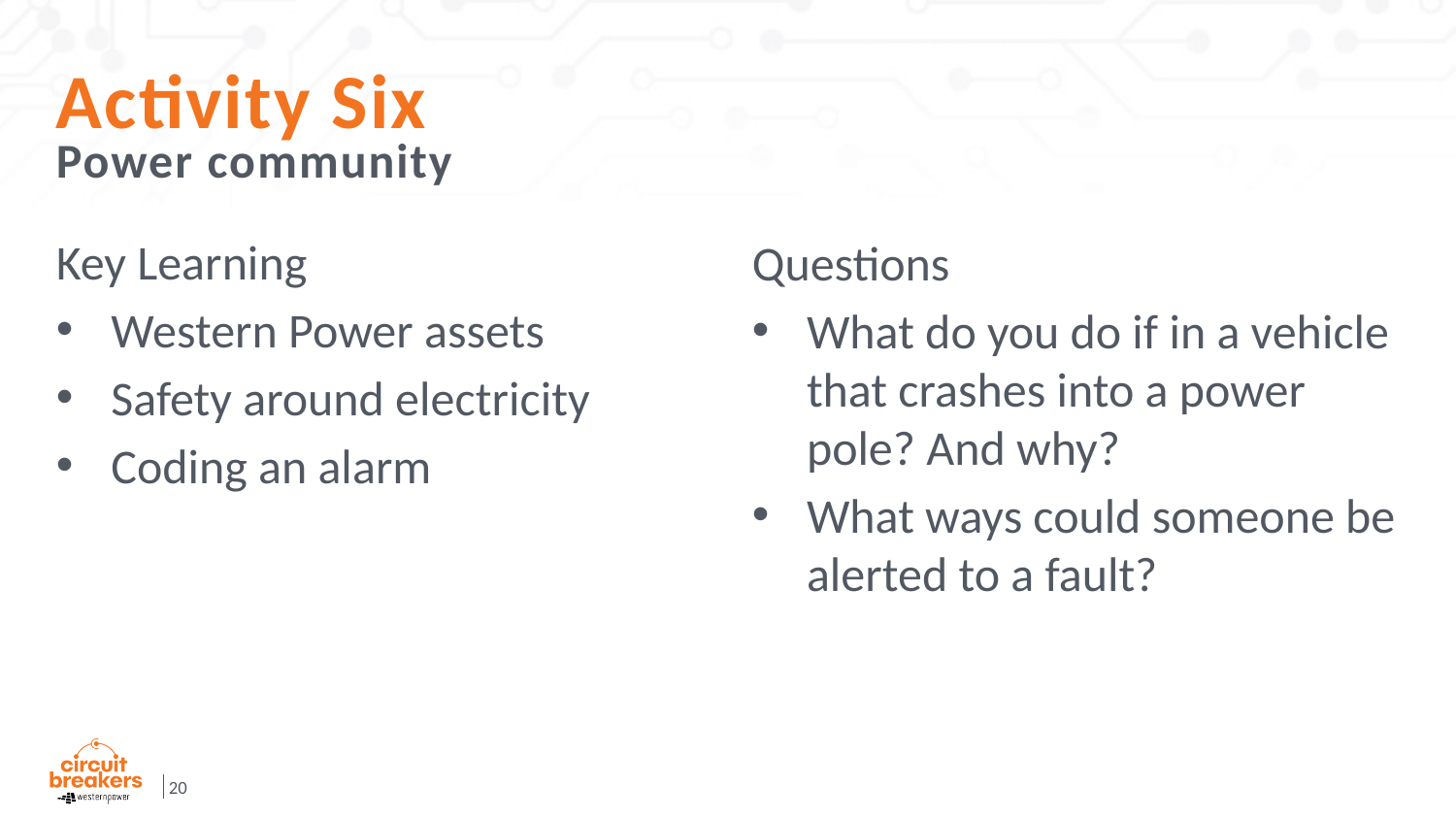

# Activity Six
Power community
Key Learning
Western Power assets
Safety around electricity
Coding an alarm

Questions
What do you do if in a vehicle that crashes into a power pole? And why?
What ways could someone be alerted to a fault?